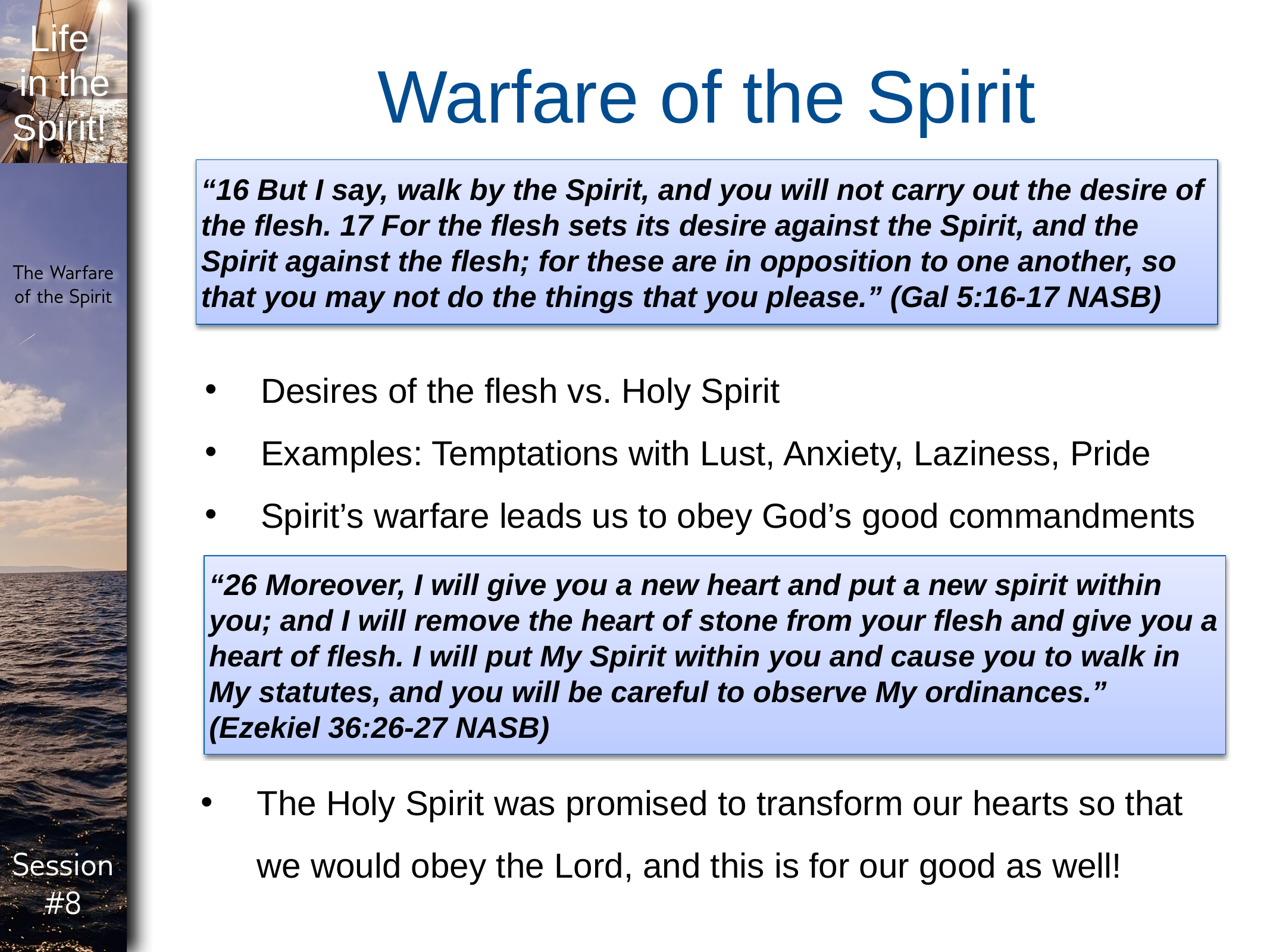

Warfare of the Spirit
“16 But I say, walk by the Spirit, and you will not carry out the desire of the flesh. 17 For the flesh sets its desire against the Spirit, and the Spirit against the flesh; for these are in opposition to one another, so that you may not do the things that you please.” (Gal 5:16-17 NASB)
Desires of the flesh vs. Holy Spirit
Examples: Temptations with Lust, Anxiety, Laziness, Pride
Spirit’s warfare leads us to obey God’s good commandments
“26 Moreover, I will give you a new heart and put a new spirit within you; and I will remove the heart of stone from your flesh and give you a heart of flesh. I will put My Spirit within you and cause you to walk in My statutes, and you will be careful to observe My ordinances.” (Ezekiel 36:26-27 NASB)
The Holy Spirit was promised to transform our hearts so that we would obey the Lord, and this is for our good as well!